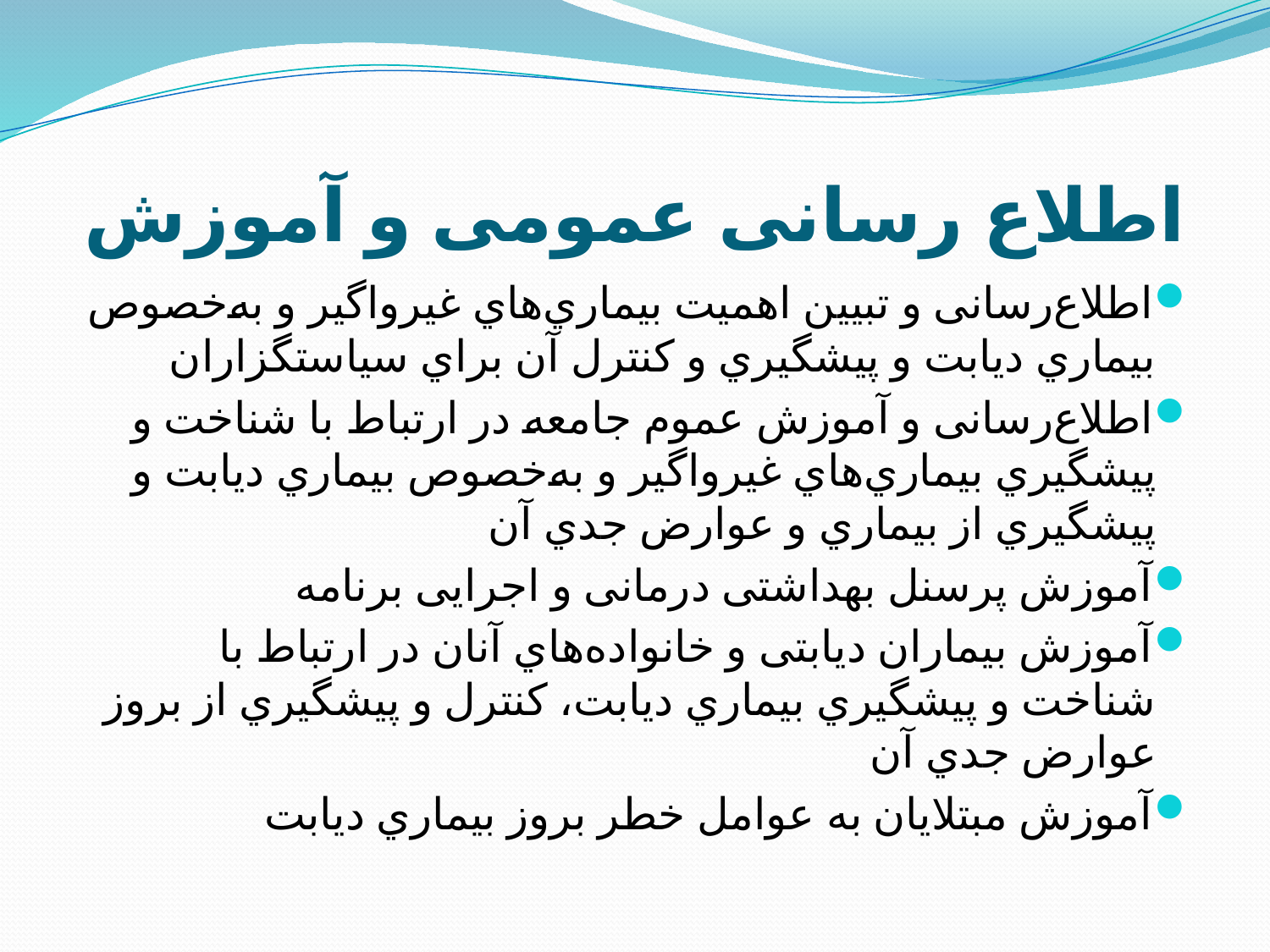

# اطلاع رسانی عمومی و آموزش
اطلاع‌رسانی و تبیین اهمیت بيماري‌هاي غيرواگير و به‌خصوص بیماري دیابت و پیشگیري و کنترل آن براي سیاستگزاران
اطلاع‌رسانی و آموزش عموم جامعه در ارتباط با شناخت و پیشگیري بيماري‌هاي غيرواگير و به‌خصوص بیماري دیابت و پیشگیري از بيماري و عوارض جدي آن
آموزش پرسنل بهداشتی درمانی و اجرایی برنامه
آموزش بیماران دیابتی و خانواده‌هاي آنان در ارتباط با شناخت و پیشگیري بیماري دیابت، كنترل و پیشگیري از بروز عوارض جدي آن
آموزش مبتلایان به عوامل خطر بروز بیماري دیابت